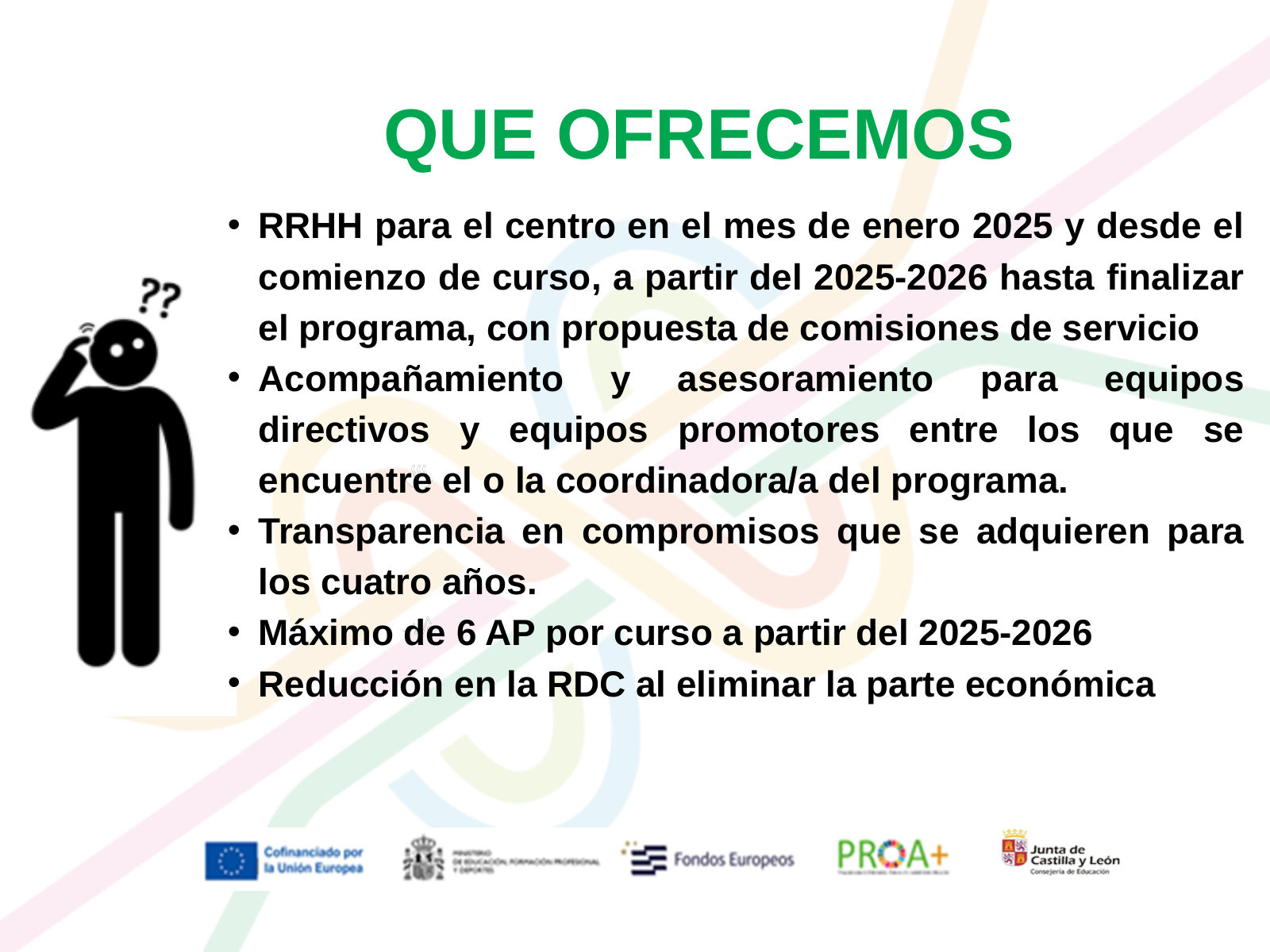

QUE OFRECEMOS

RRHH para el centro en el mes de enero 2025 y desde el comienzo de curso, a partir del 2025-2026 hasta finalizar el programa, con propuesta de comisiones de servicio
Acompañamiento y asesoramiento para equipos directivos y equipos promotores entre los que se encuentre el o la coordinadora/a del programa.
Transparencia en compromisos que se adquieren para los cuatro años.
Máximo de 6 AP por curso a partir del 2025-2026
Reducción en la RDC al eliminar la parte económica